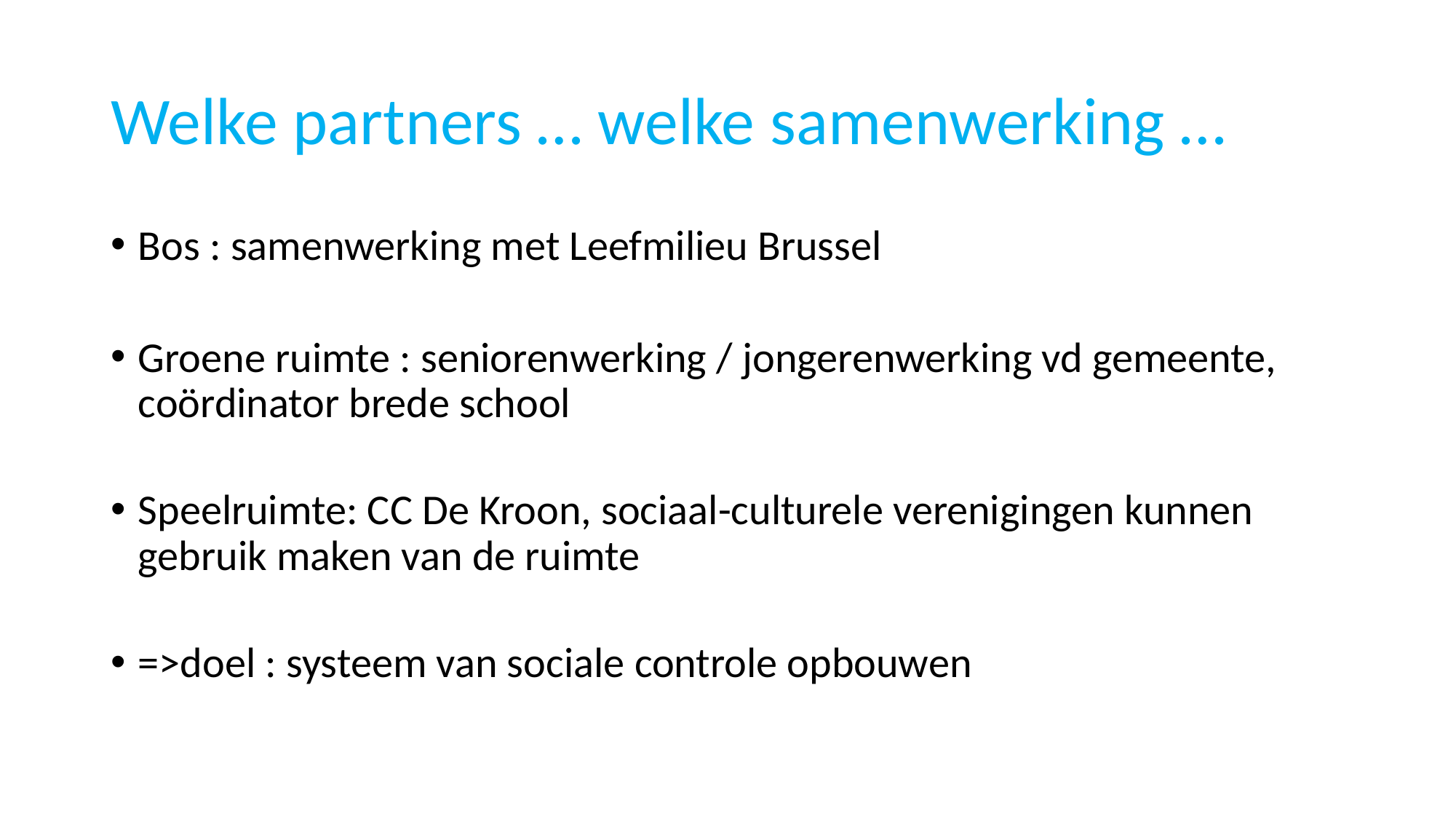

# Welke partners … welke samenwerking …
Bos : samenwerking met Leefmilieu Brussel
Groene ruimte : seniorenwerking / jongerenwerking vd gemeente, coördinator brede school
Speelruimte: CC De Kroon, sociaal-culturele verenigingen kunnen gebruik maken van de ruimte
=>doel : systeem van sociale controle opbouwen